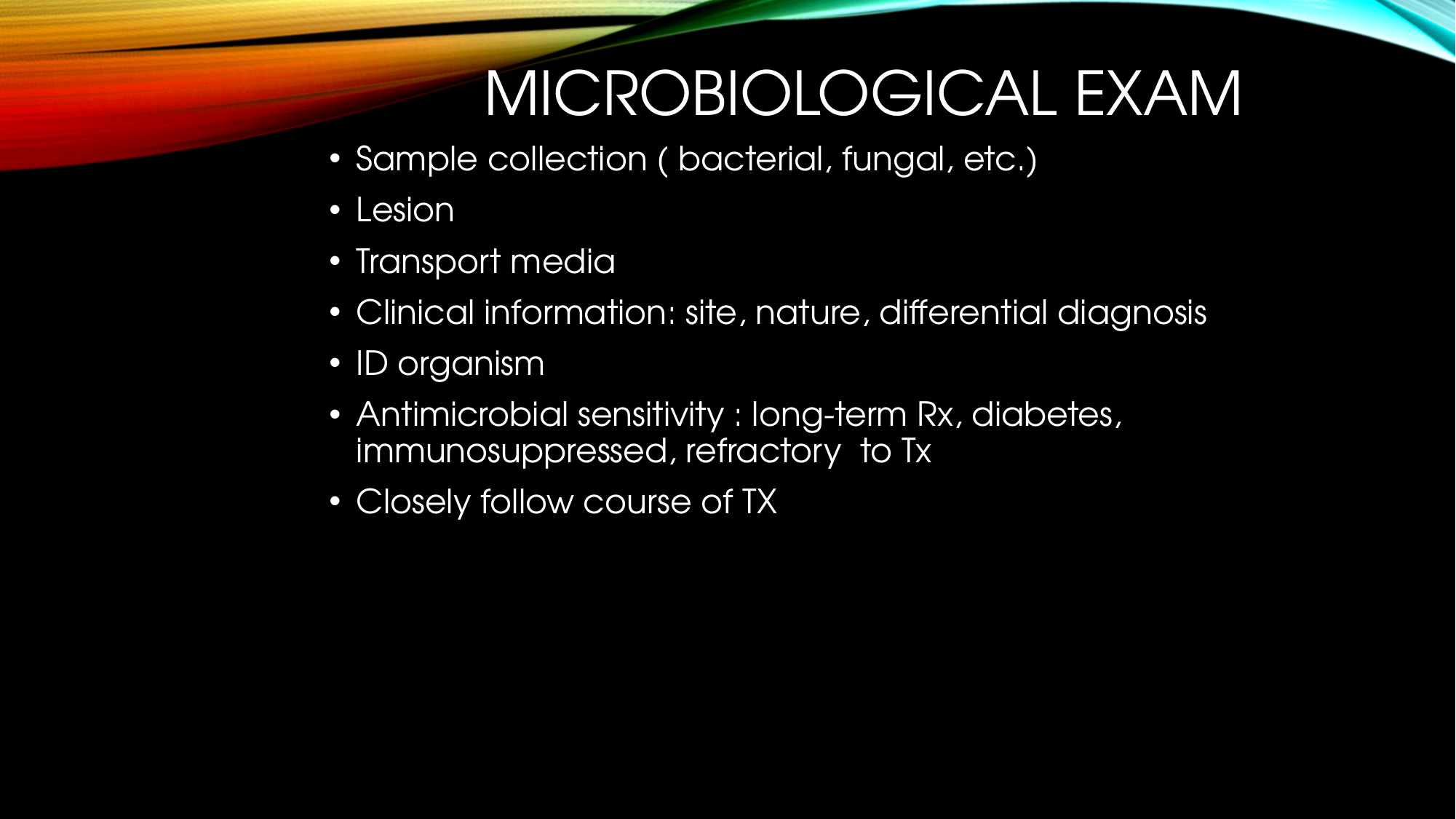

# Microbiological exam
Sample collection ( bacterial, fungal, etc.)
Lesion
Transport media
Clinical information: site, nature, differential diagnosis
ID organism
Antimicrobial sensitivity : long-term Rx, diabetes, immunosuppressed, refractory  to Tx
Closely follow course of TX